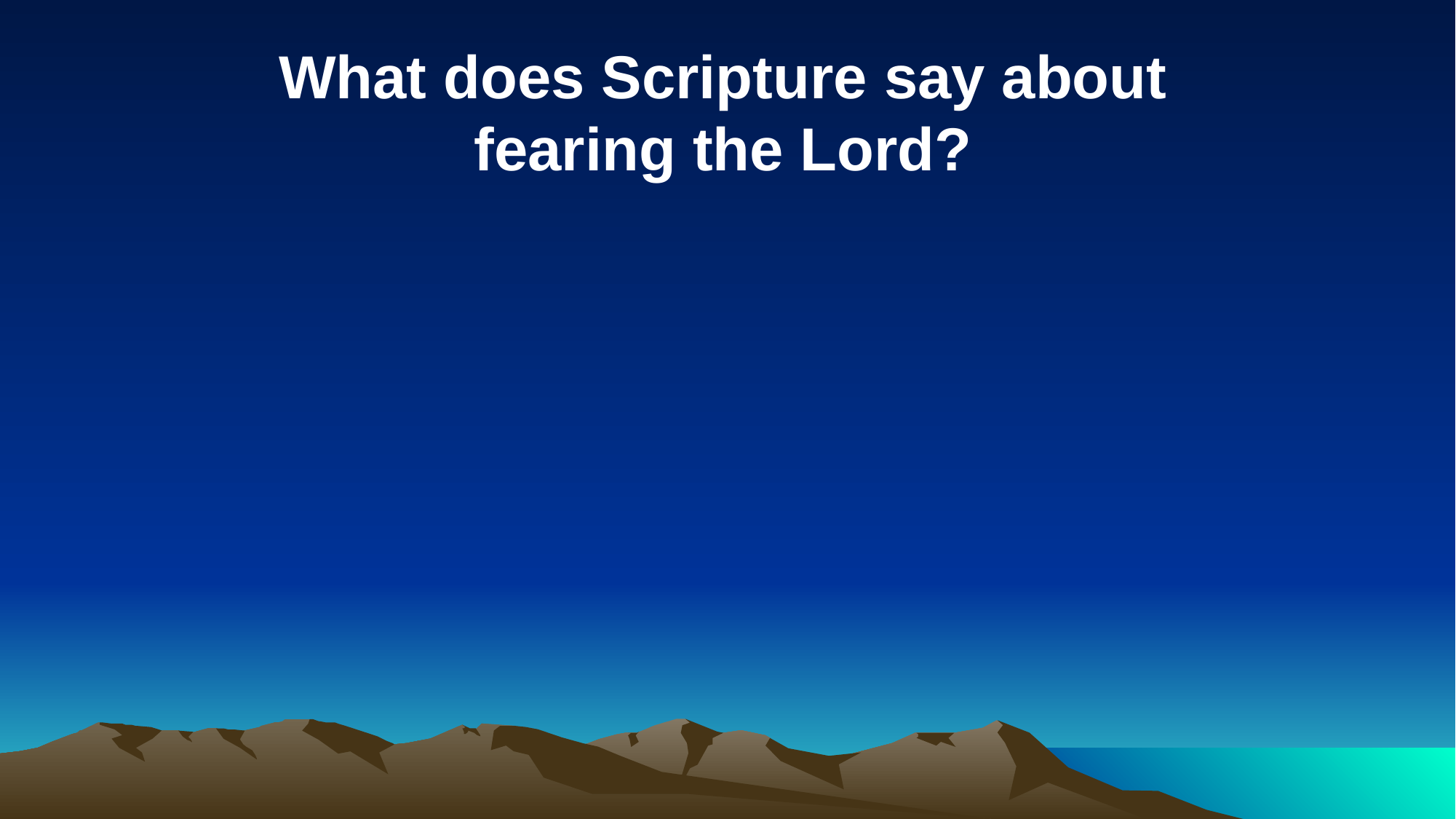

What does Scripture say about fearing the Lord?